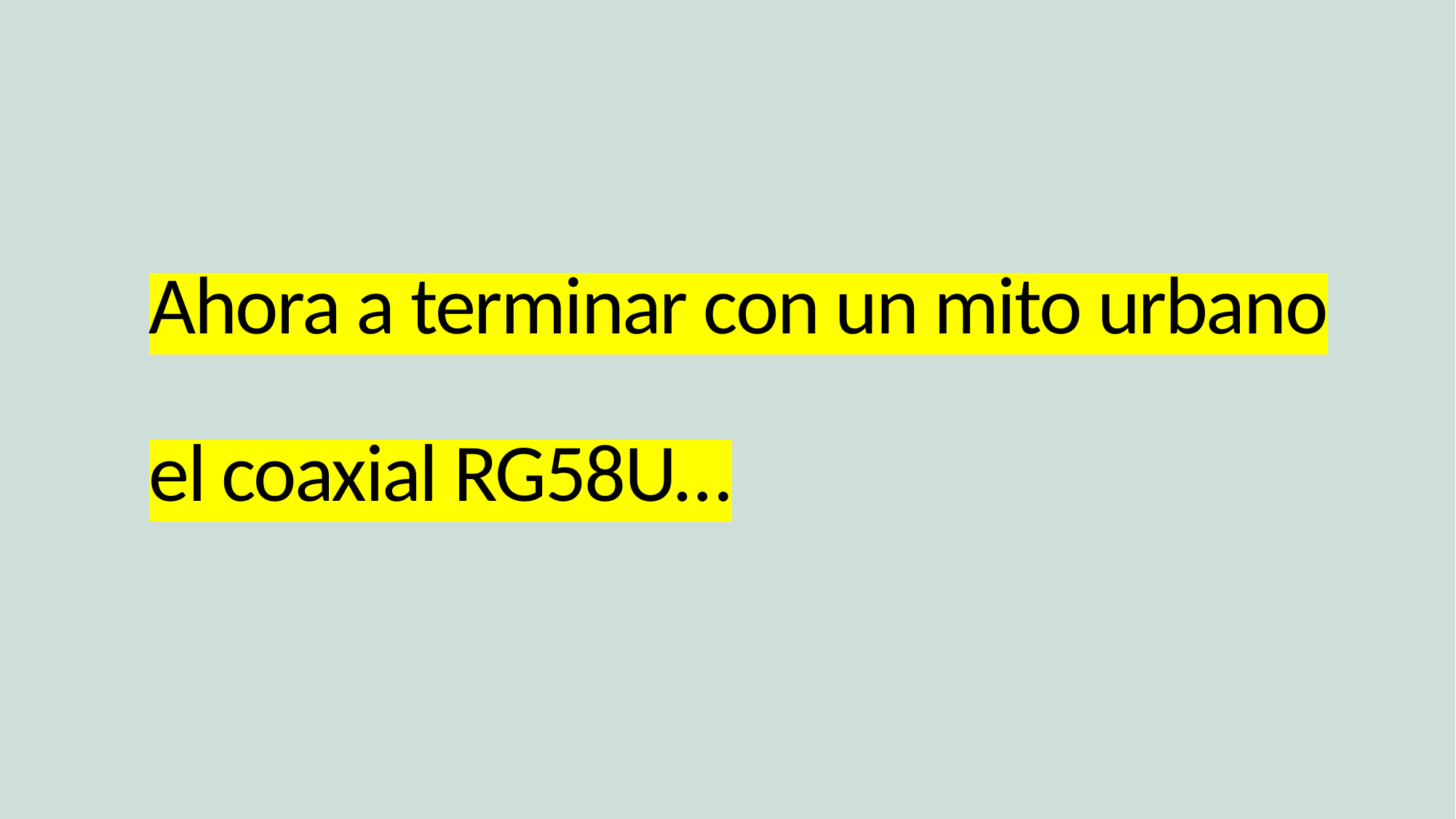

# Ahora a terminar con un mito urbano el coaxial RG58U…